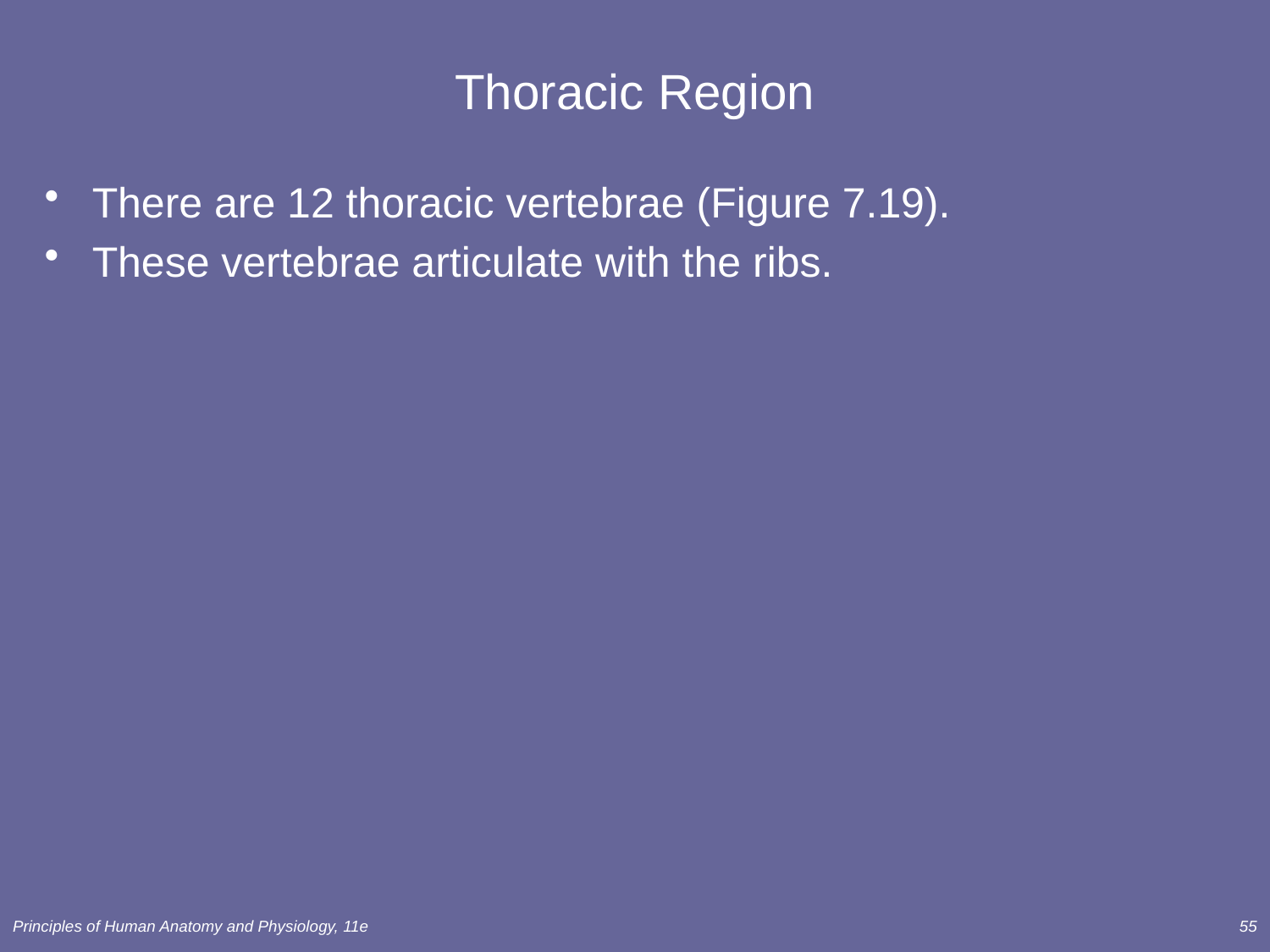

# Thoracic Region
There are 12 thoracic vertebrae (Figure 7.19).
These vertebrae articulate with the ribs.
Principles of Human Anatomy and Physiology, 11e
55